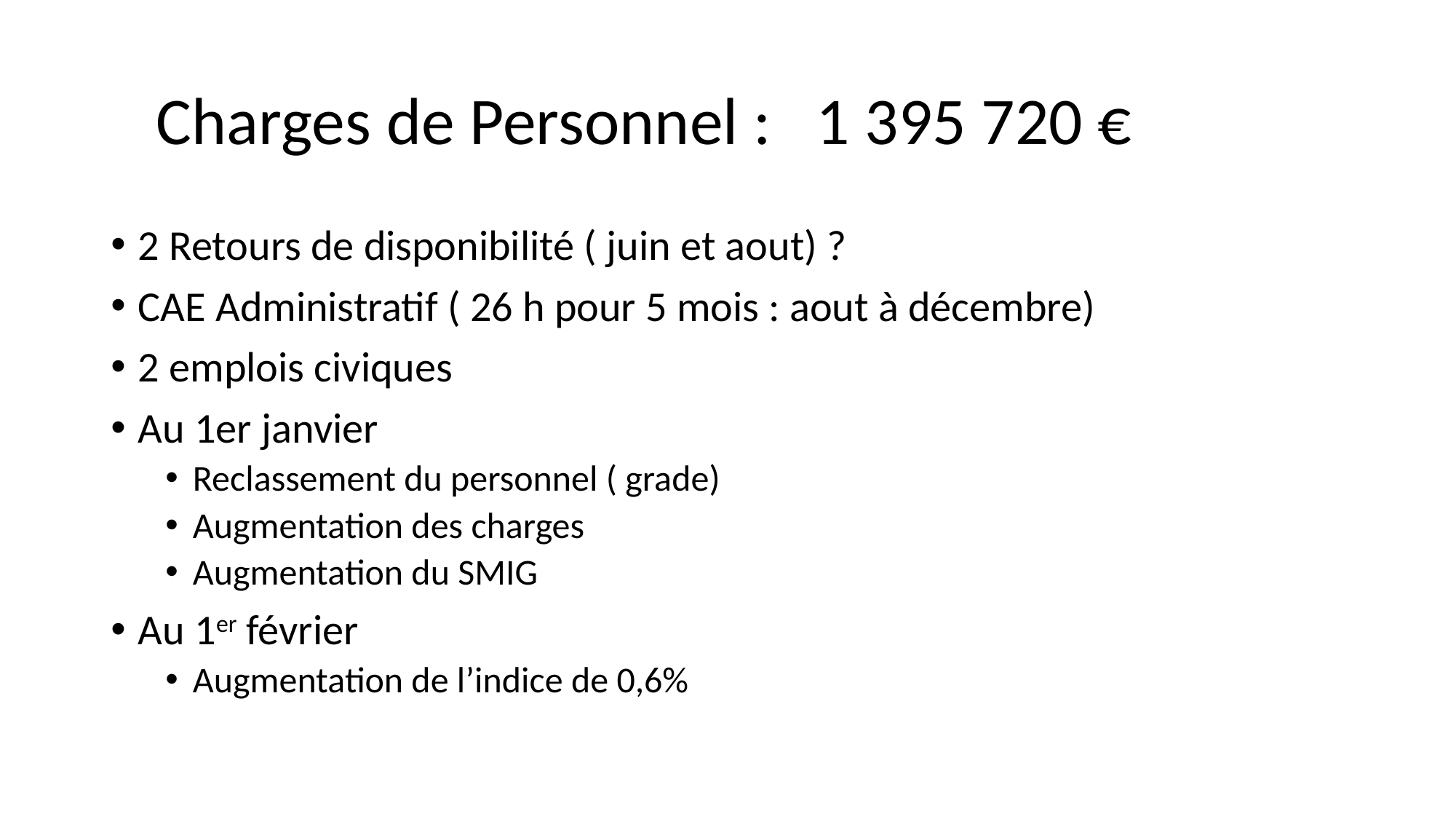

# Charges de Personnel :   1 395 720 €
2 Retours de disponibilité ( juin et aout) ?
CAE Administratif ( 26 h pour 5 mois : aout à décembre)
2 emplois civiques
Au 1er janvier
Reclassement du personnel ( grade)
Augmentation des charges
Augmentation du SMIG
Au 1er février
Augmentation de l’indice de 0,6%